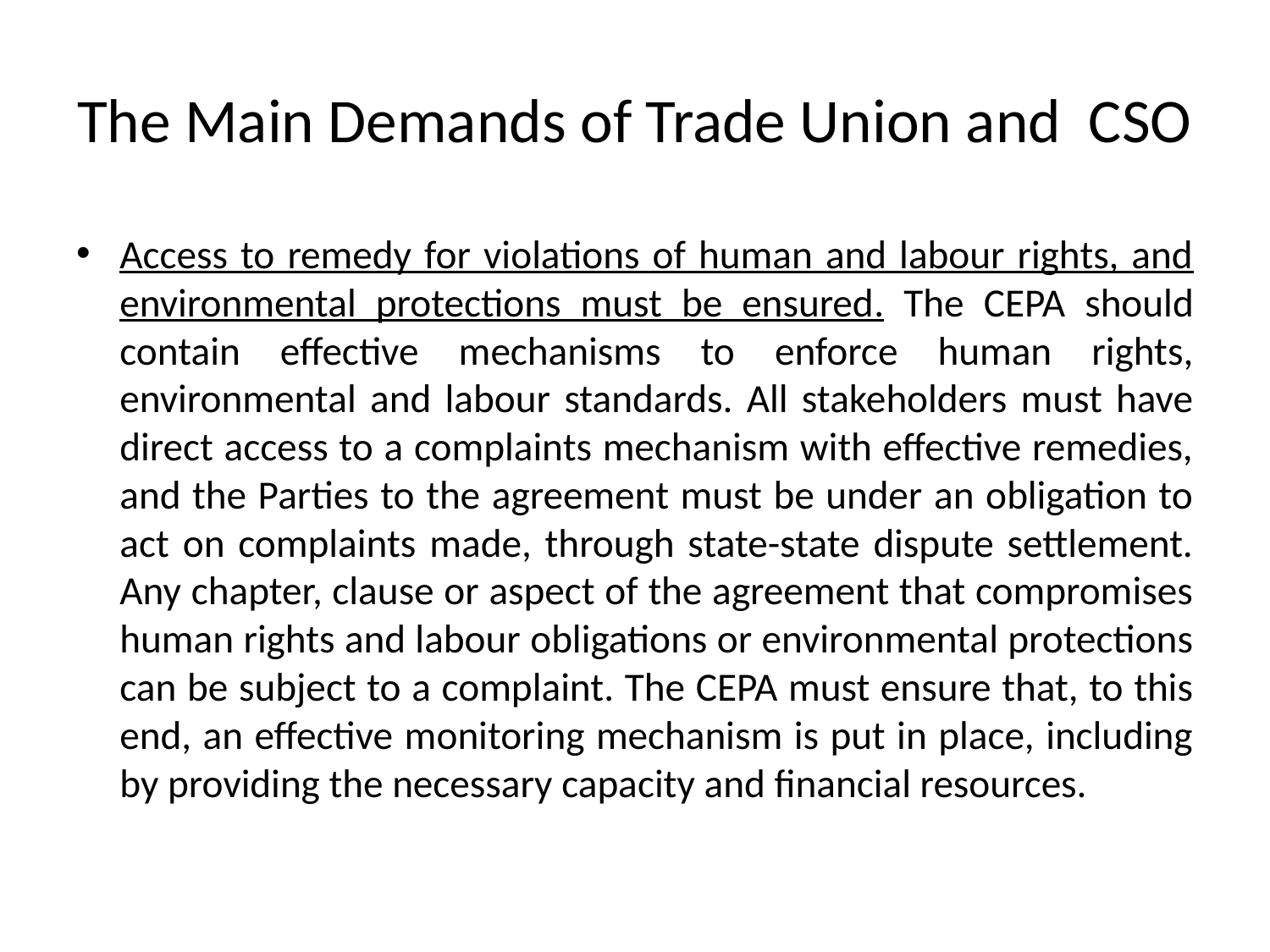

# The Main Demands of Trade Union and  CSO
Access to remedy for violations of human and labour rights, and environmental protections must be ensured. The CEPA should contain effective mechanisms to enforce human rights, environmental and labour standards. All stakeholders must have direct access to a complaints mechanism with effective remedies, and the Parties to the agreement must be under an obligation to act on complaints made, through state-state dispute settlement. Any chapter, clause or aspect of the agreement that compromises human rights and labour obligations or environmental protections can be subject to a complaint. The CEPA must ensure that, to this end, an effective monitoring mechanism is put in place, including by providing the necessary capacity and financial resources.